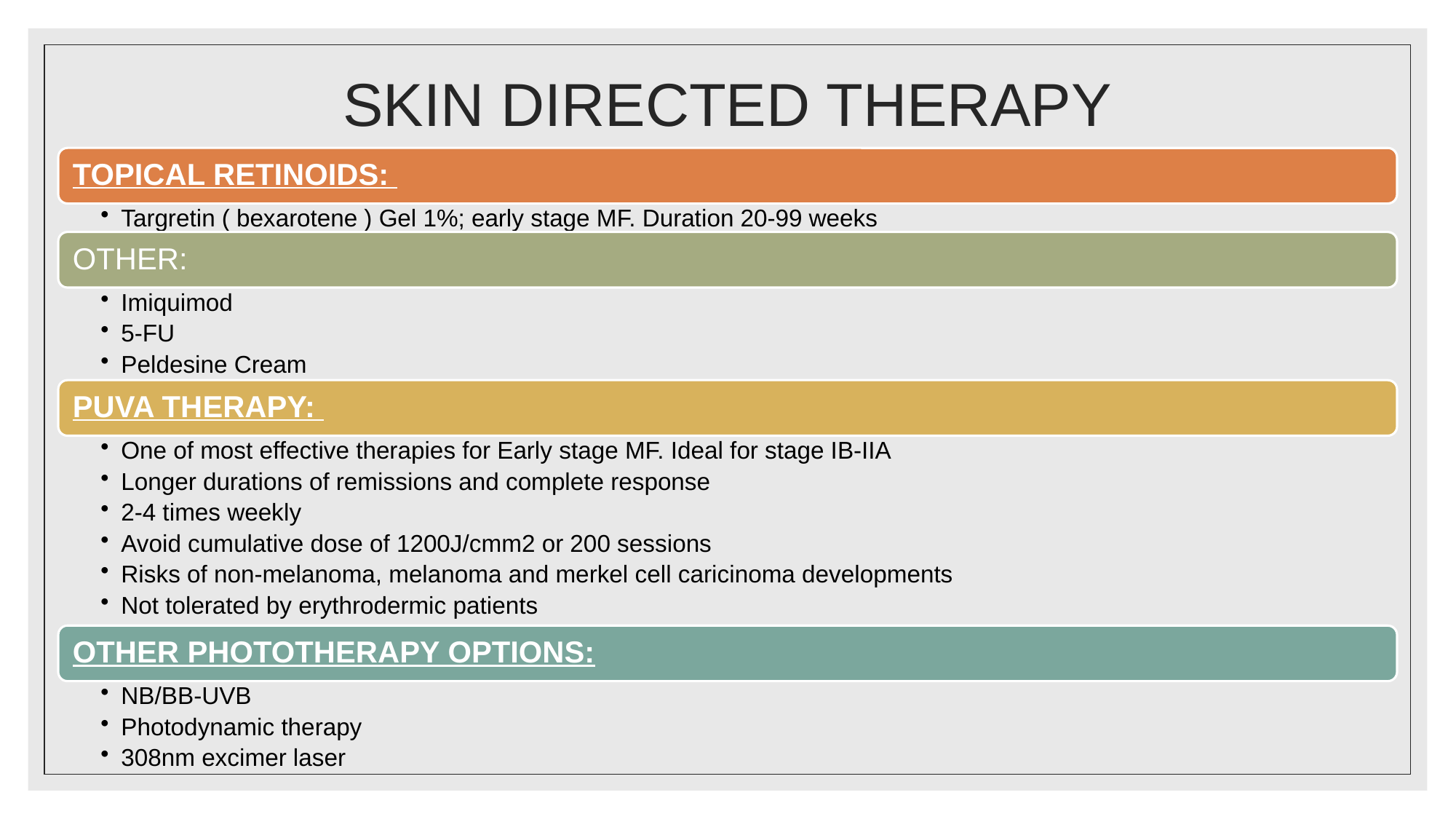

# SKIN DIRECTED THERAPY

TOPICAL RETINOIDS:
Targretin ( bexarotene ) Gel 1%; early stage MF. Duration 20-99 weeks
OTHER:
Imiquimod
5-FU
Peldesine Cream
PUVA THERAPY:
One of most effective therapies for Early stage MF. Ideal for stage IB-IIA
Longer durations of remissions and complete response
2-4 times weekly
Avoid cumulative dose of 1200J/cmm2 or 200 sessions
Risks of non-melanoma, melanoma and merkel cell caricinoma developments
Not tolerated by erythrodermic patients
OTHER PHOTOTHERAPY OPTIONS:
NB/BB-UVB
Photodynamic therapy
308nm excimer laser